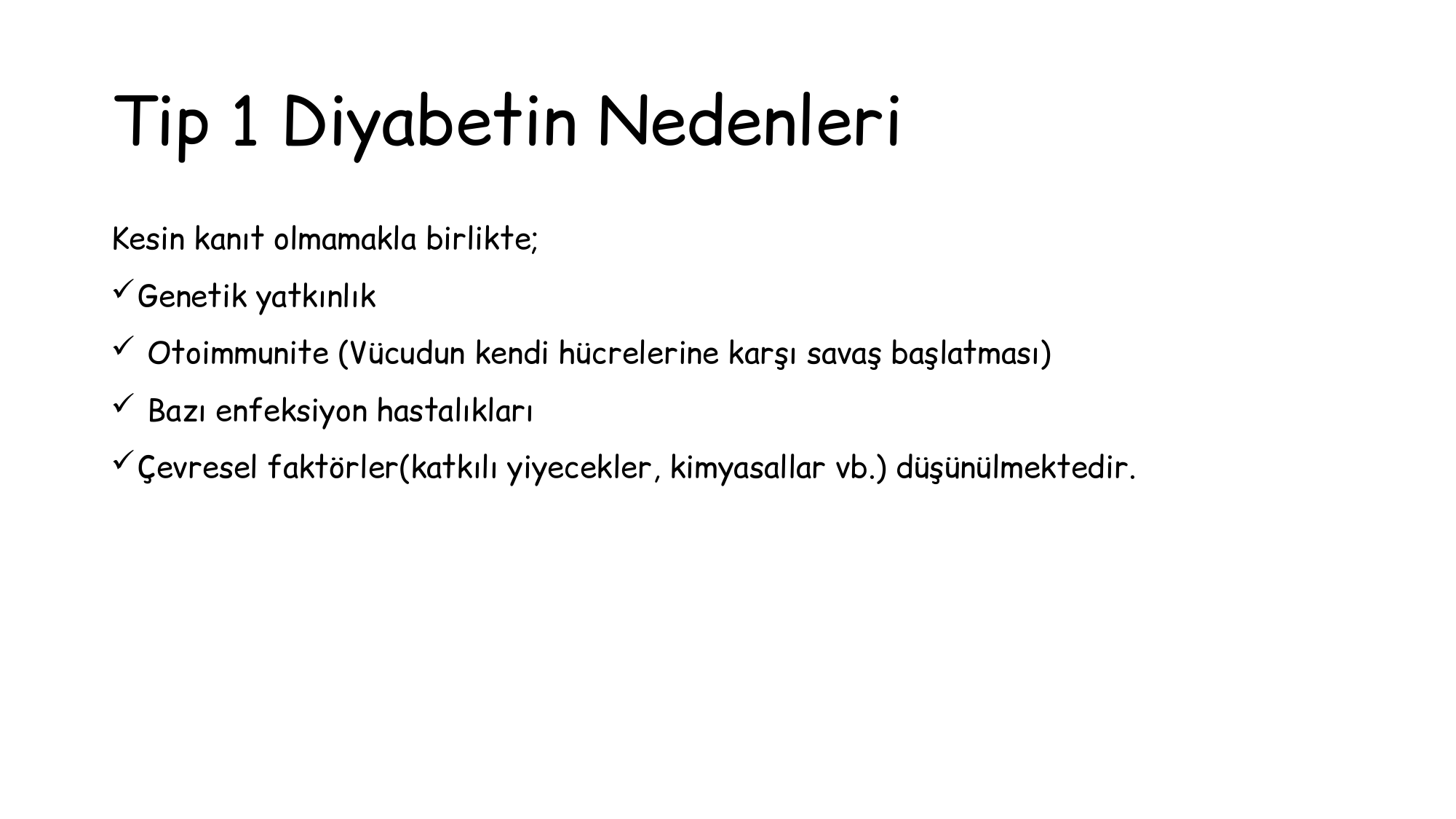

# Tip 1 Diyabetin Nedenleri
Kesin kanıt olmamakla birlikte;
Genetik yatkınlık
 Otoimmunite (Vücudun kendi hücrelerine karşı savaş başlatması)
 Bazı enfeksiyon hastalıkları
Çevresel faktörler(katkılı yiyecekler, kimyasallar vb.) düşünülmektedir.